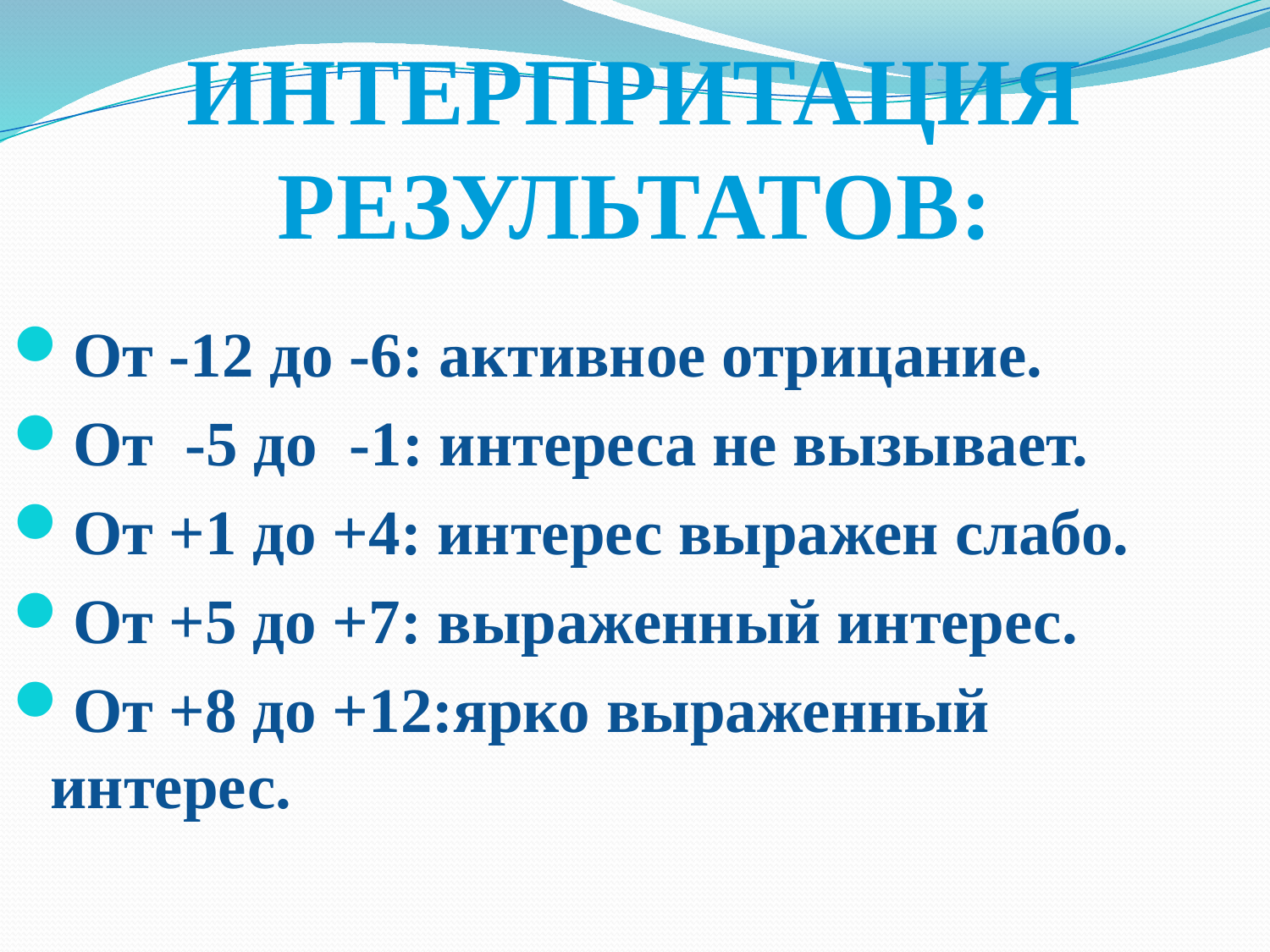

# ИНТЕРПРИТАЦИЯ РЕЗУЛЬТАТОВ:
От -12 до -6: активное отрицание.
От  -5 до  -1: интереса не вызывает.
От +1 до +4: интерес выражен слабо.
От +5 до +7: выраженный интерес.
От +8 до +12:ярко выраженный интерес.